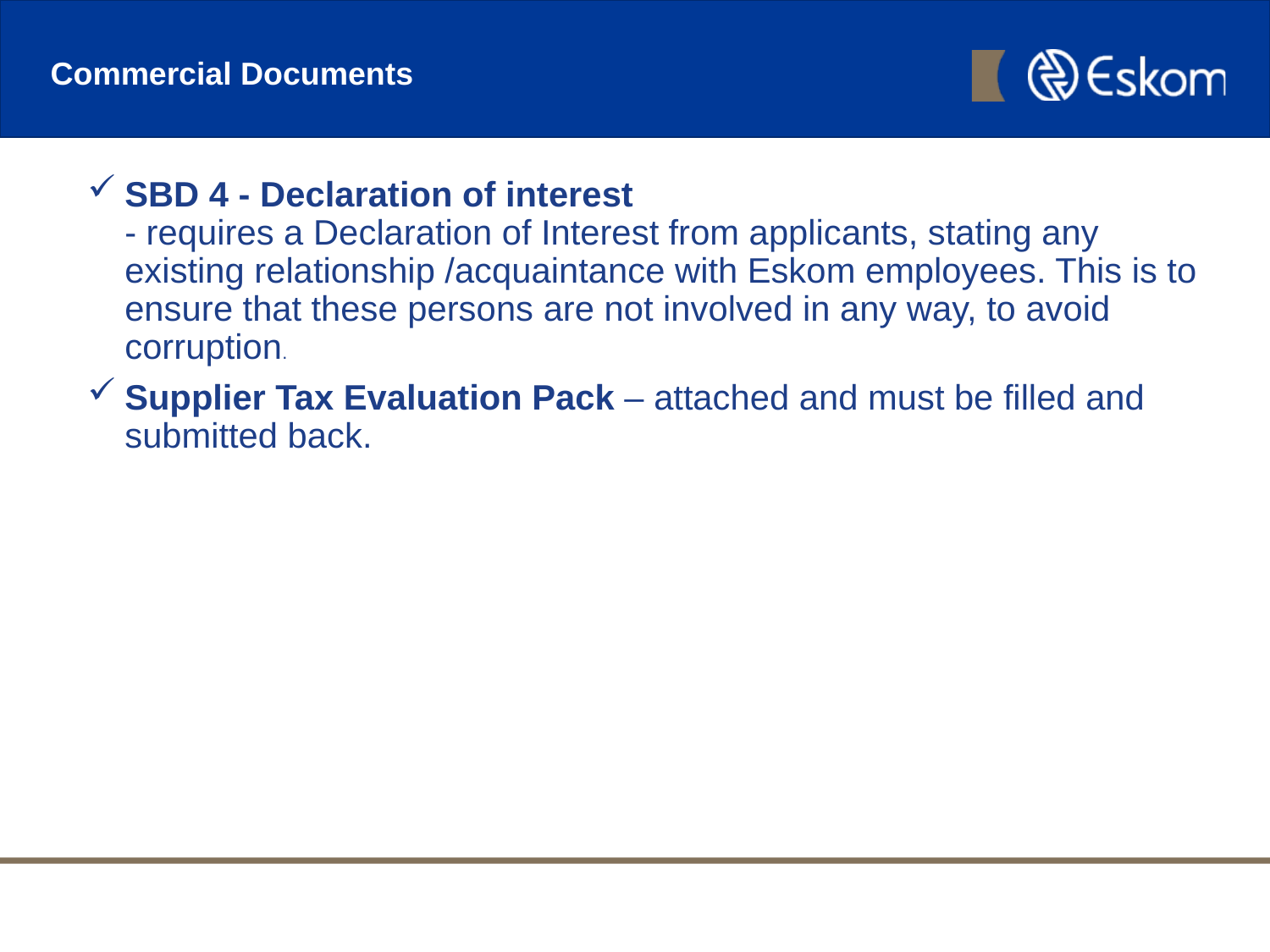

# Commercial Documents
SBD 4 - Declaration of interest
- requires a Declaration of Interest from applicants, stating any existing relationship /acquaintance with Eskom employees. This is to ensure that these persons are not involved in any way, to avoid corruption.
Supplier Tax Evaluation Pack – attached and must be filled and submitted back.